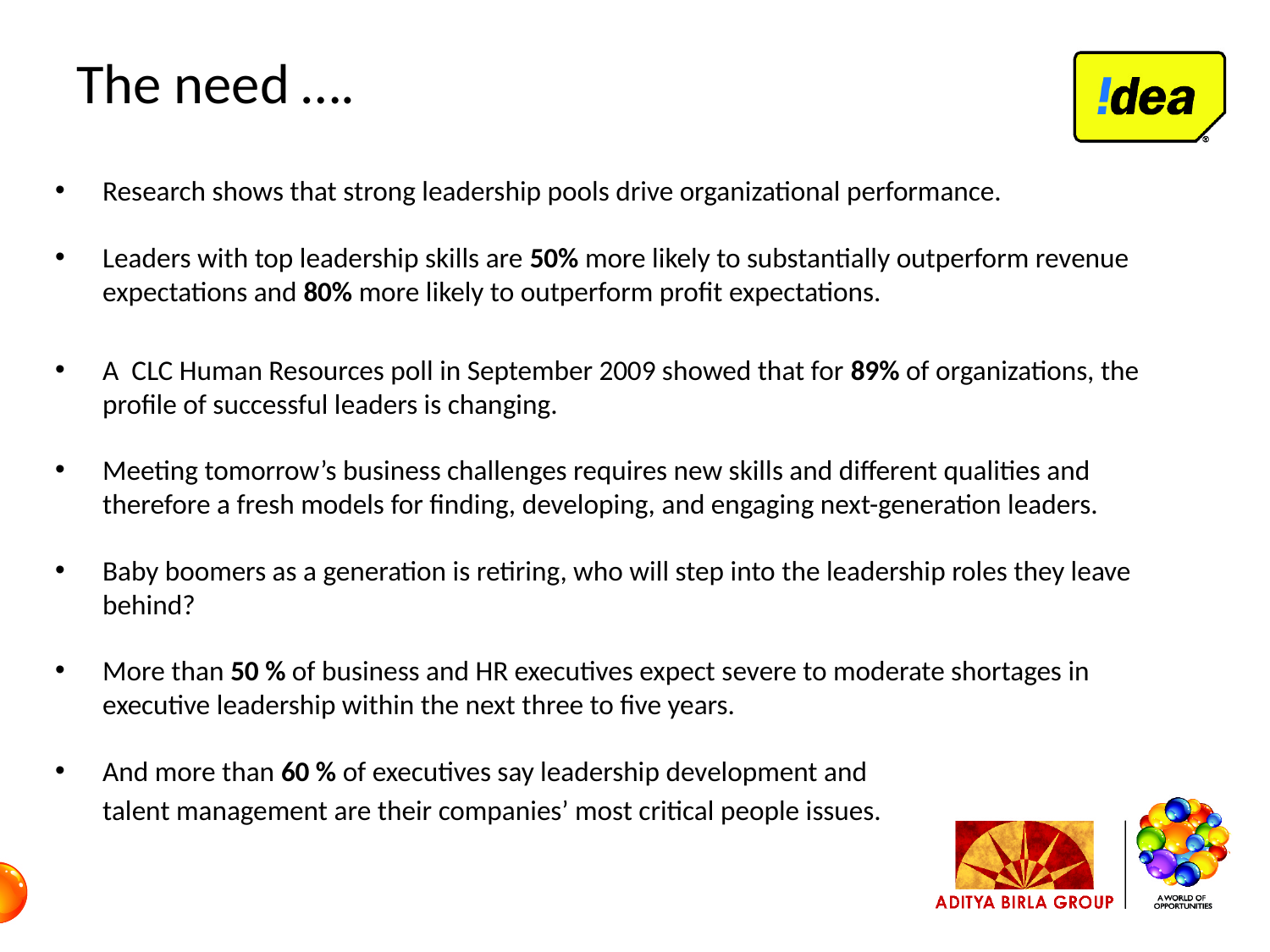

# The need ….

Research shows that strong leadership pools drive organizational performance.

Leaders with top leadership skills are 50% more likely to substantially outperform revenue expectations and 80% more likely to outperform profit expectations.

A  CLC Human Resources poll in September 2009 showed that for 89% of organizations, the profile of successful leaders is changing.

Meeting tomorrow’s business challenges requires new skills and different qualities and therefore a fresh models for finding, developing, and engaging next-generation leaders.

Baby boomers as a generation is retiring, who will step into the leadership roles they leave behind?

More than 50 % of business and HR executives expect severe to moderate shortages in executive leadership within the next three to five years.

And more than 60 % of executives say leadership development and
	talent management are their companies’ most critical people issues.